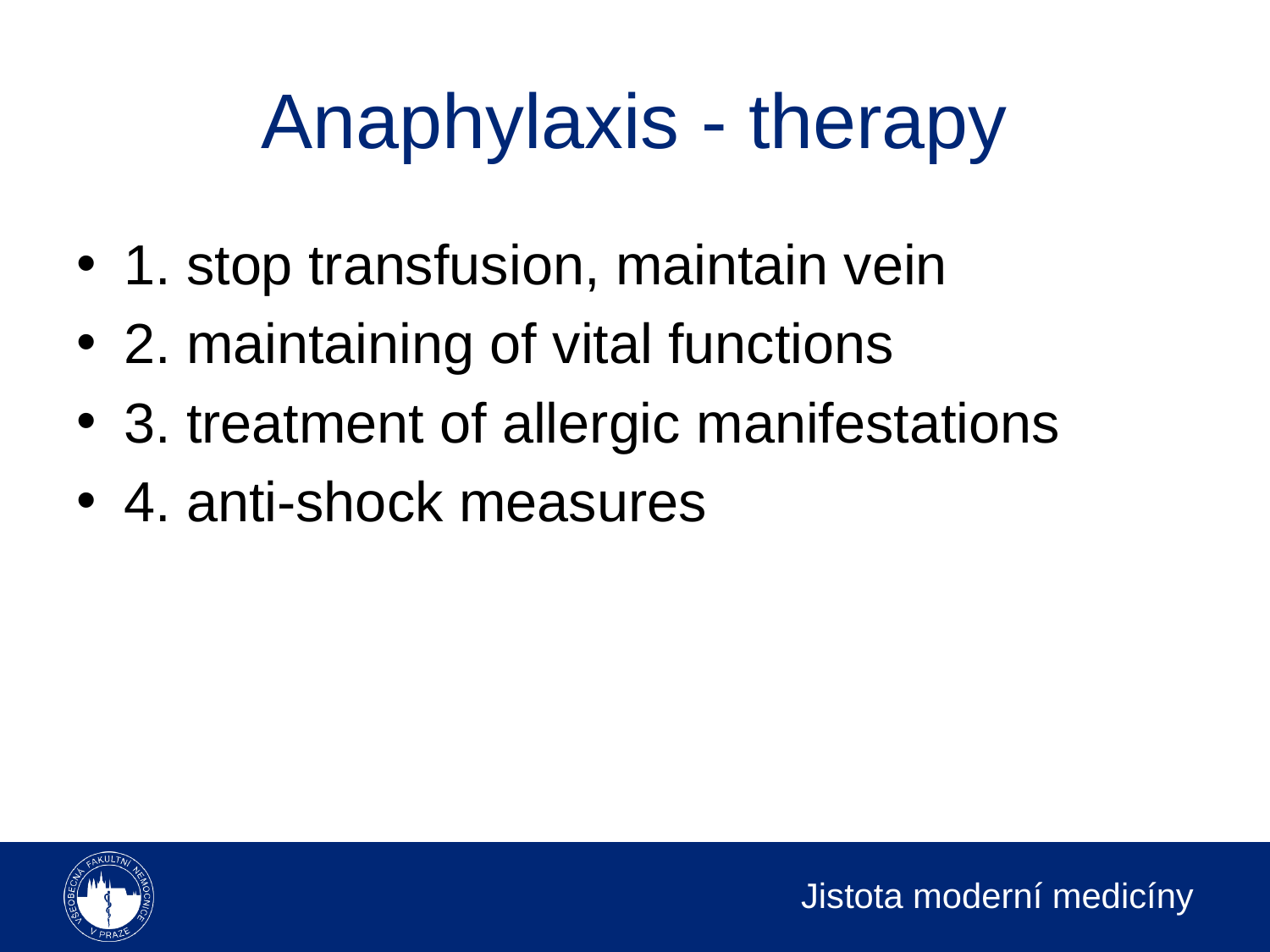

# Anaphylaxis - therapy
1. stop transfusion, maintain vein
2. maintaining of vital functions
3. treatment of allergic manifestations
4. anti-shock measures